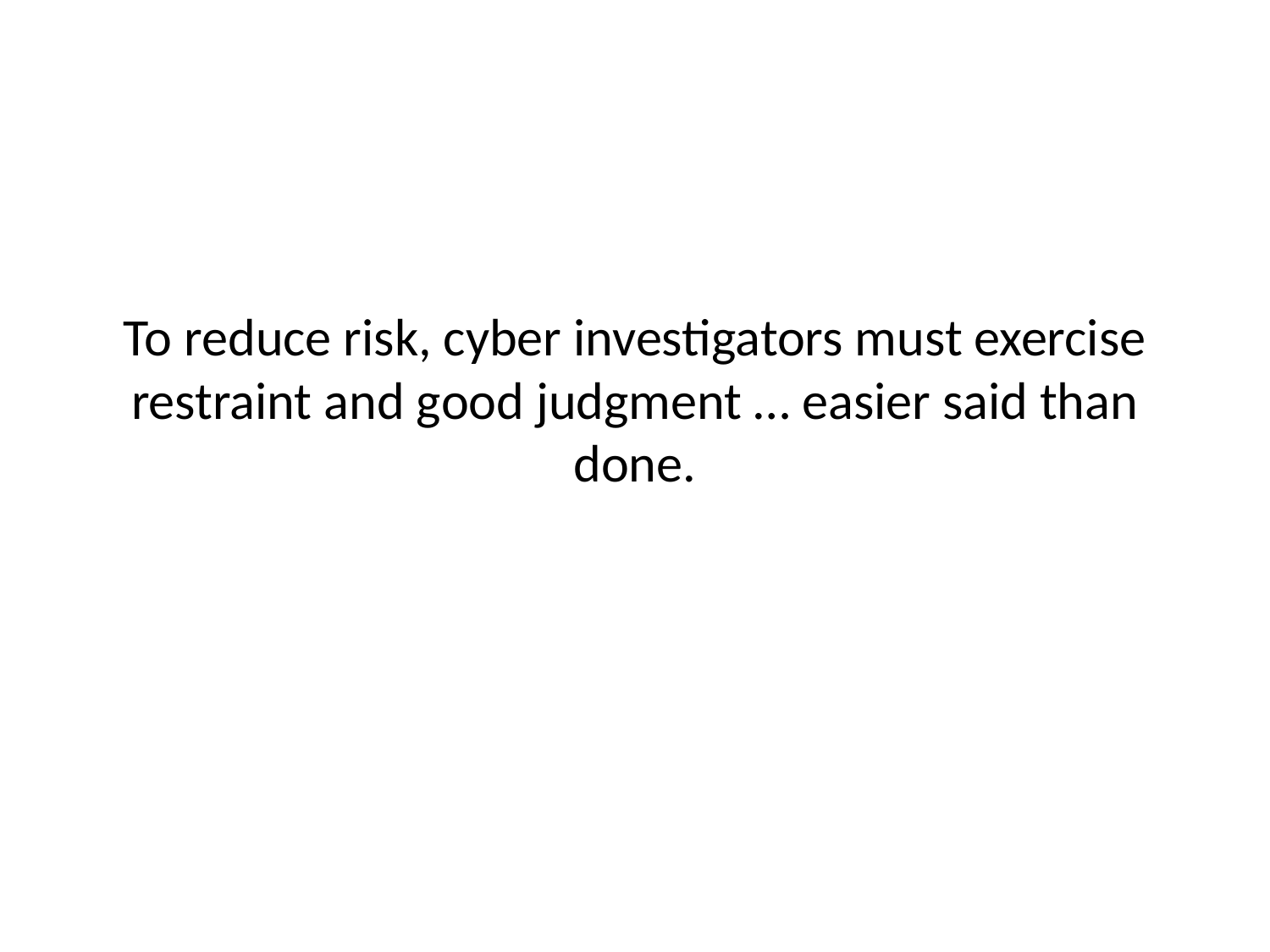

# To reduce risk, cyber investigators must exercise restraint and good judgment … easier said than done.